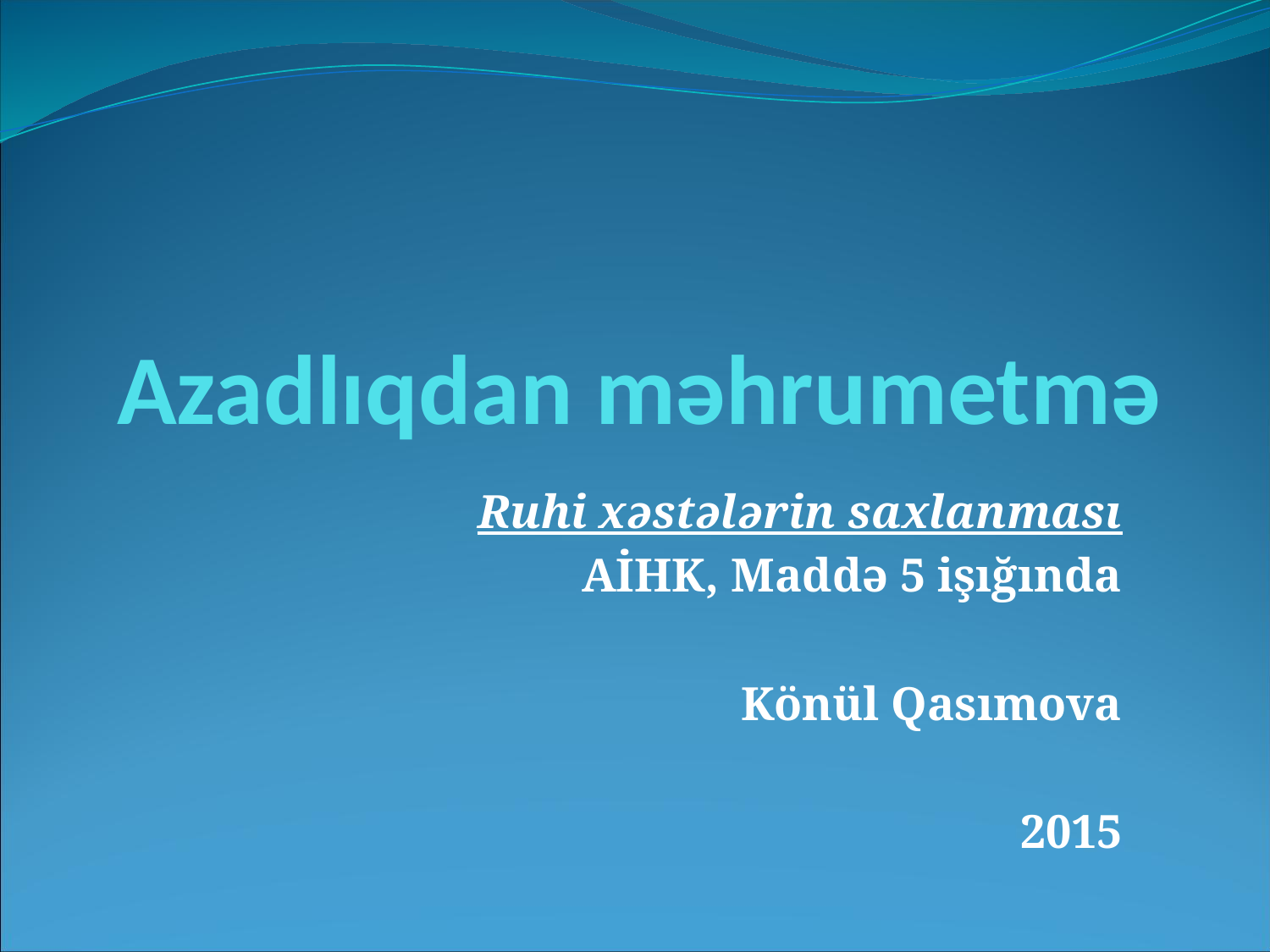

# Azadlıqdan məhrumetmə
Ruhi xəstələrin saxlanması
AİHK, Maddə 5 işığında

Könül Qasımova

2015